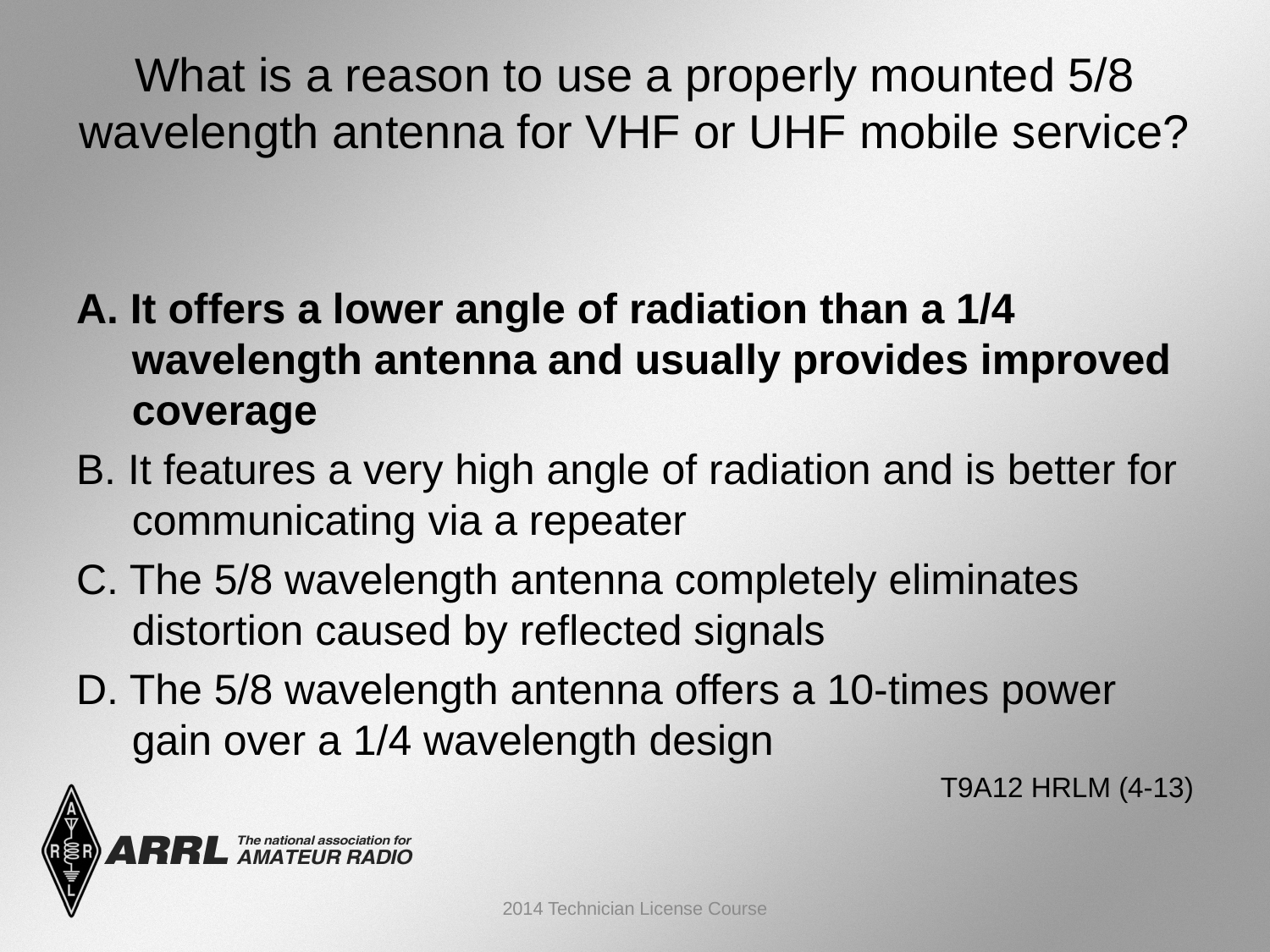

# What is a reason to use a properly mounted 5/8 wavelength antenna for VHF or UHF mobile service?
A. It offers a lower angle of radiation than a 1/4 wavelength antenna and usually provides improved coverage
B. It features a very high angle of radiation and is better for communicating via a repeater
C. The 5/8 wavelength antenna completely eliminates distortion caused by reflected signals
D. The 5/8 wavelength antenna offers a 10-times power gain over a 1/4 wavelength design
 T9A12 HRLM (4-13)
2014 Technician License Course